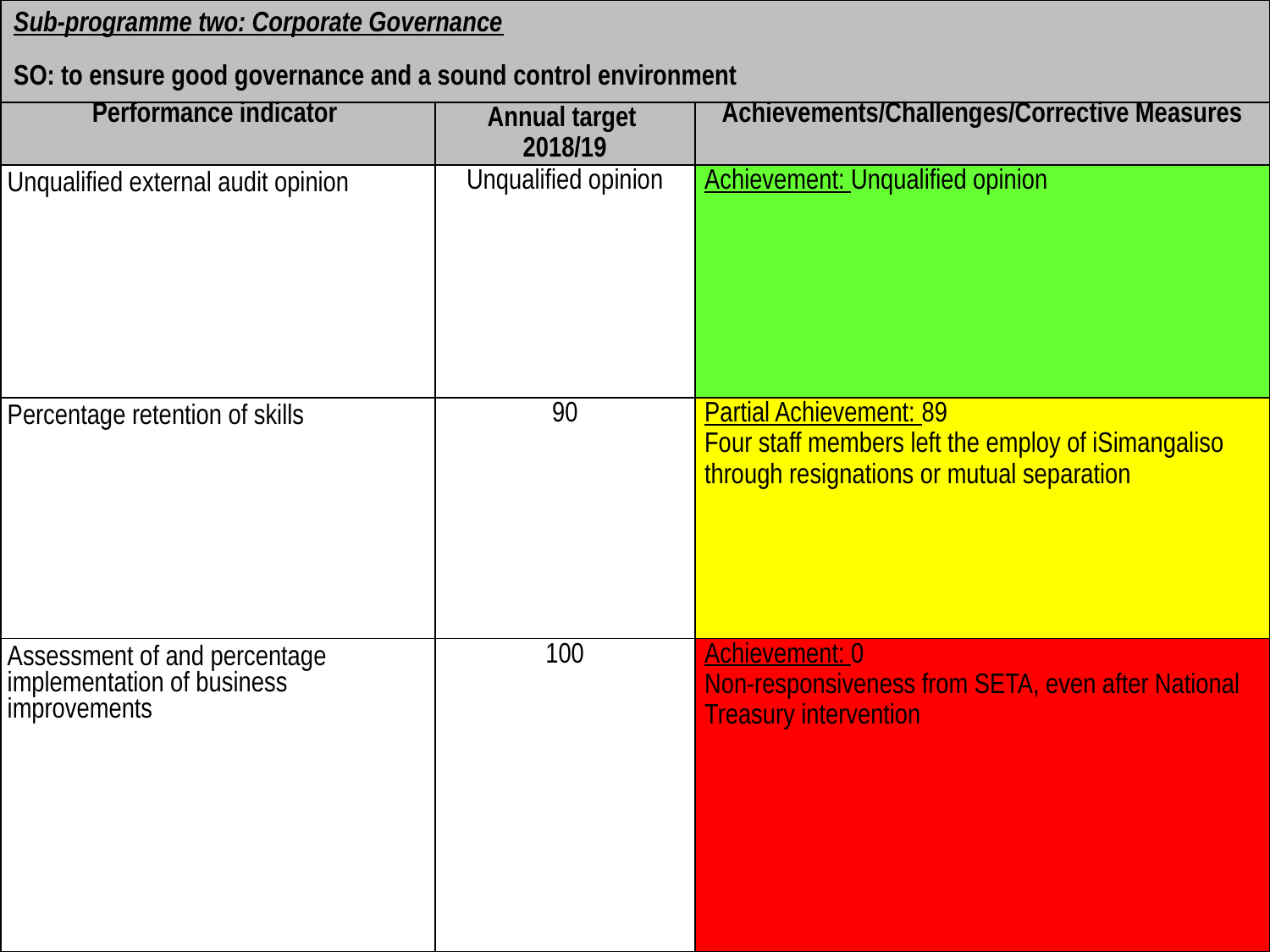

| Sub-programme two: Corporate Governance SO: to ensure good governance and a sound control environment |  |  |
| --- | --- | --- |
| Performance indicator | Annual target 2018/19 | Achievements/Challenges/Corrective Measures |
| Unqualified external audit opinion | Unqualified opinion | Achievement: Unqualified opinion |
| Percentage retention of skills | 90 | Partial Achievement: 89 Four staff members left the employ of iSimangaliso through resignations or mutual separation |
| Assessment of and percentage implementation of business improvements | 100 | Achievement: 0 Non-responsiveness from SETA, even after National Treasury intervention |